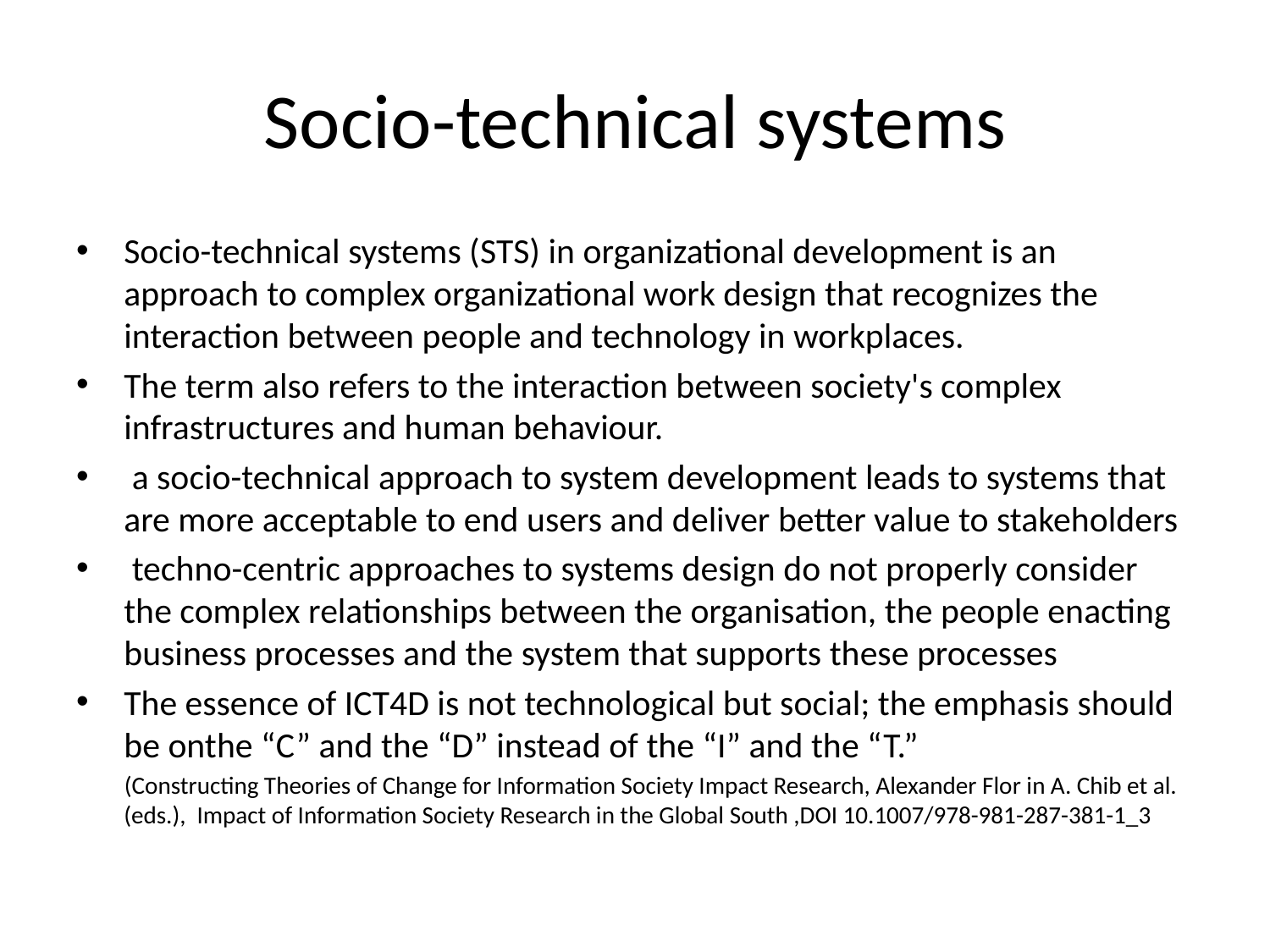

# Socio-technical systems
Socio-technical systems (STS) in organizational development is an approach to complex organizational work design that recognizes the interaction between people and technology in workplaces.
The term also refers to the interaction between society's complex infrastructures and human behaviour.
 a socio-technical approach to system development leads to systems that are more acceptable to end users and deliver better value to stakeholders
 techno-centric approaches to systems design do not properly consider the complex relationships between the organisation, the people enacting business processes and the system that supports these processes
The essence of ICT4D is not technological but social; the emphasis should be onthe “C” and the “D” instead of the “I” and the “T.”
(Constructing Theories of Change for Information Society Impact Research, Alexander Flor in A. Chib et al. (eds.),  Impact of Information Society Research in the Global South ,DOI 10.1007/978-981-287-381-1_3